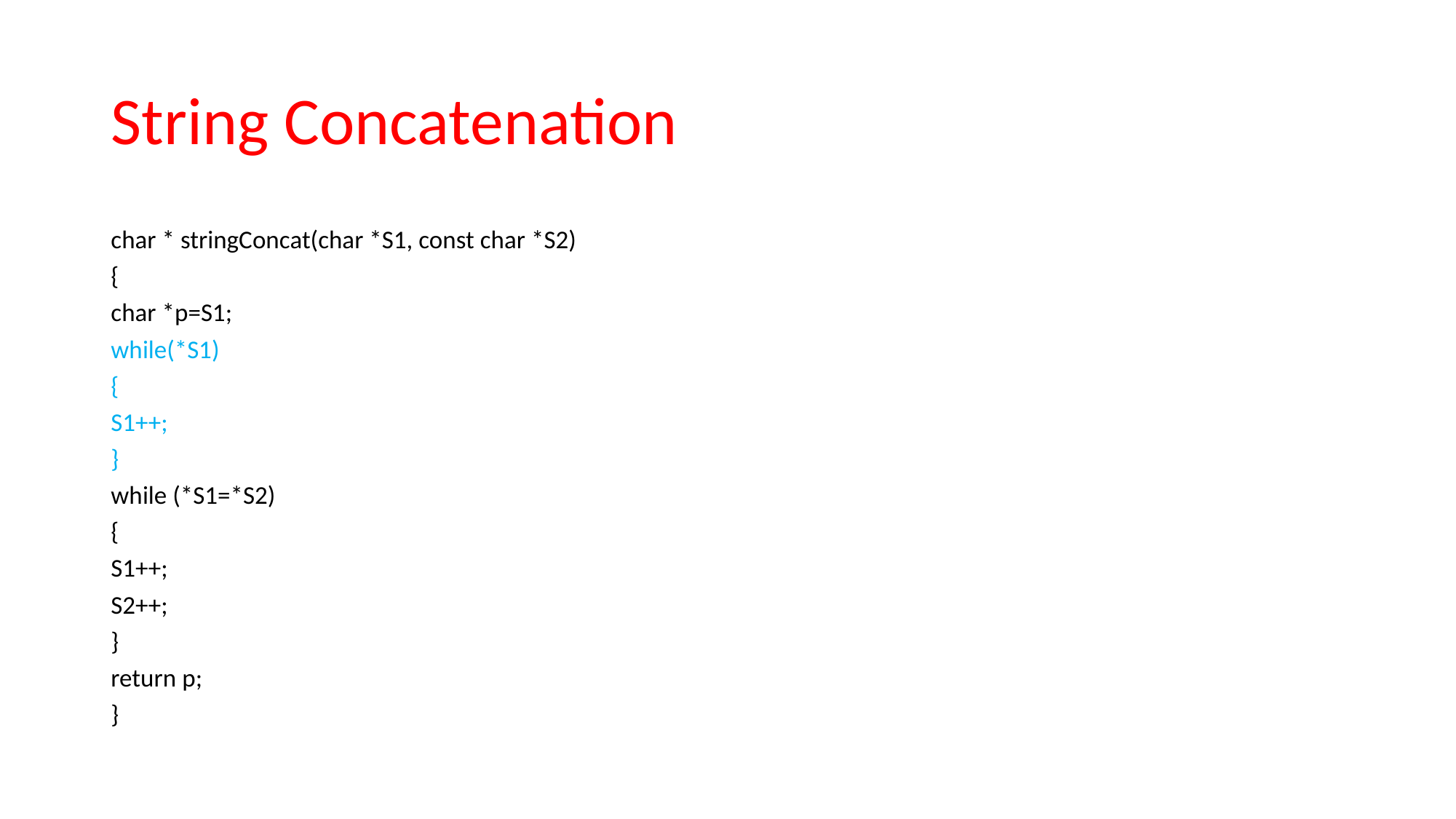

# String Concatenation
char * stringConcat(char *S1, const char *S2)
{
char *p=S1;
while(*S1)
{
S1++;
}
while (*S1=*S2)
{
S1++;
S2++;
}
return p;
}